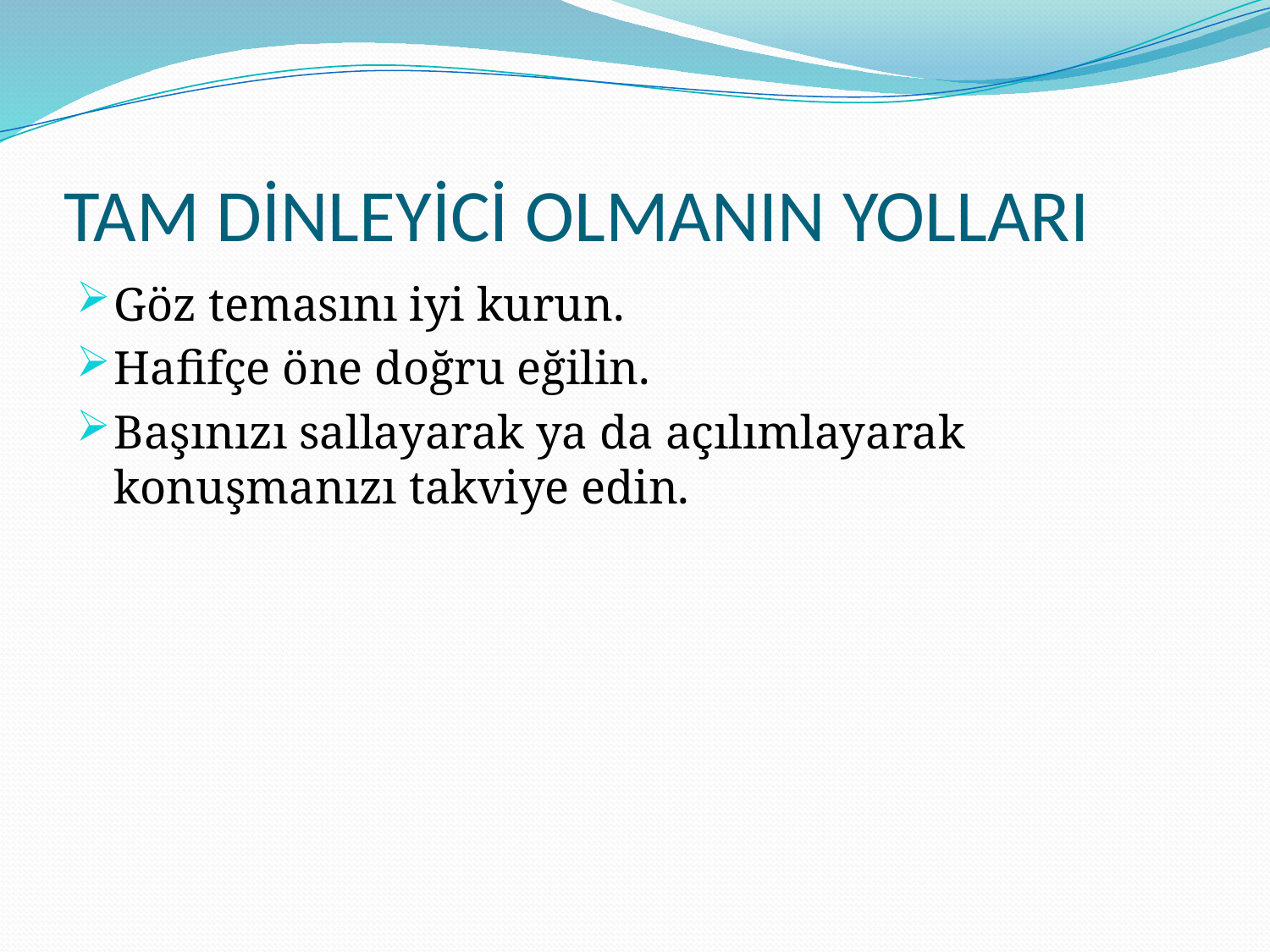

# TAM DİNLEYİCİ OLMANIN YOLLARI
Göz temasını iyi kurun.
Hafifçe öne doğru eğilin.
Başınızı sallayarak ya da açılımlayarak konuşmanızı takviye edin.